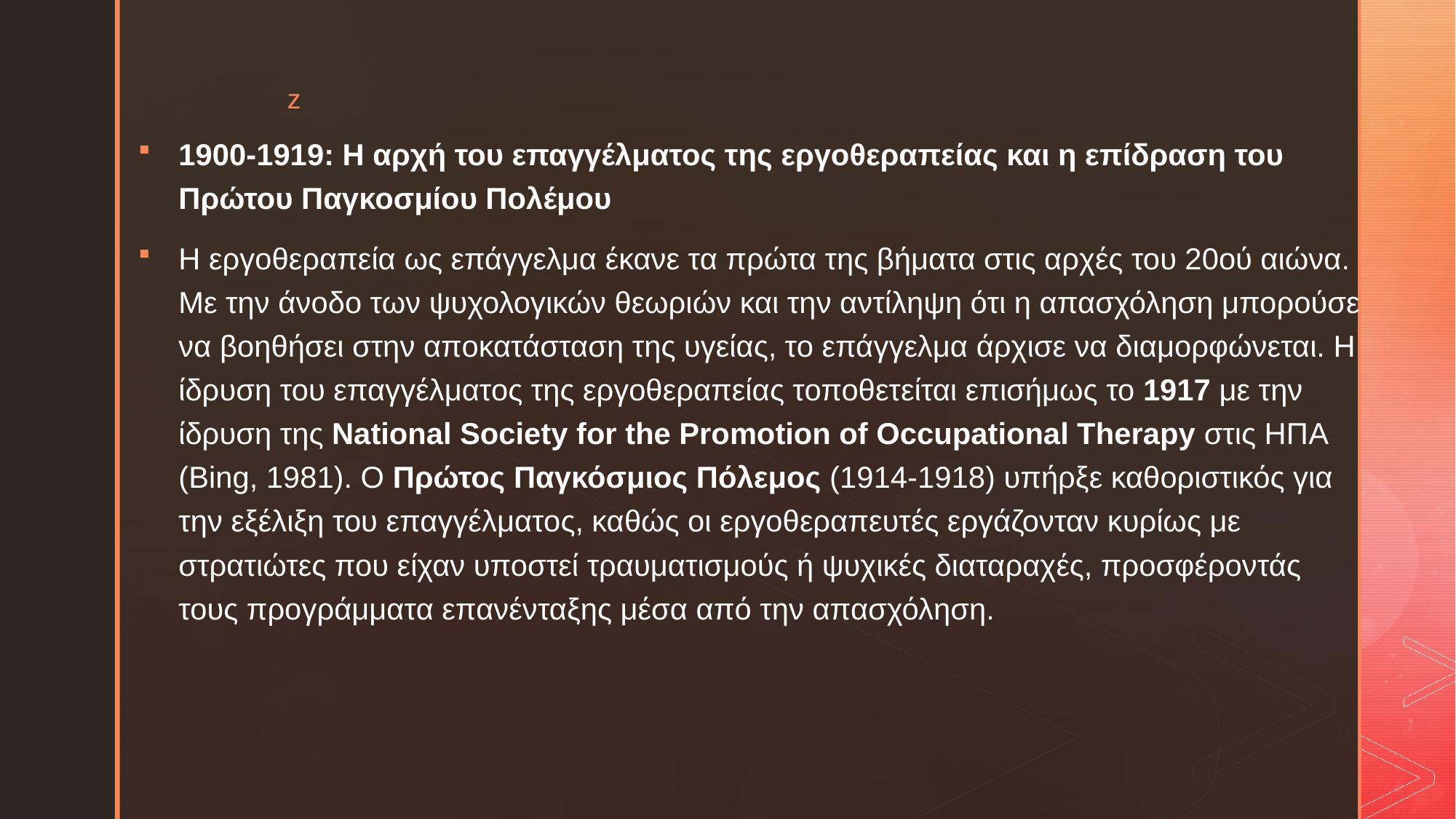

1900-1919: Η αρχή του επαγγέλματος της εργοθεραπείας και η επίδραση του Πρώτου Παγκοσμίου Πολέμου
Η εργοθεραπεία ως επάγγελμα έκανε τα πρώτα της βήματα στις αρχές του 20ού αιώνα. Με την άνοδο των ψυχολογικών θεωριών και την αντίληψη ότι η απασχόληση μπορούσε να βοηθήσει στην αποκατάσταση της υγείας, το επάγγελμα άρχισε να διαμορφώνεται. Η ίδρυση του επαγγέλματος της εργοθεραπείας τοποθετείται επισήμως το 1917 με την ίδρυση της National Society for the Promotion of Occupational Therapy στις ΗΠΑ (Bing, 1981). Ο Πρώτος Παγκόσμιος Πόλεμος (1914-1918) υπήρξε καθοριστικός για την εξέλιξη του επαγγέλματος, καθώς οι εργοθεραπευτές εργάζονταν κυρίως με στρατιώτες που είχαν υποστεί τραυματισμούς ή ψυχικές διαταραχές, προσφέροντάς τους προγράμματα επανένταξης μέσα από την απασχόληση.